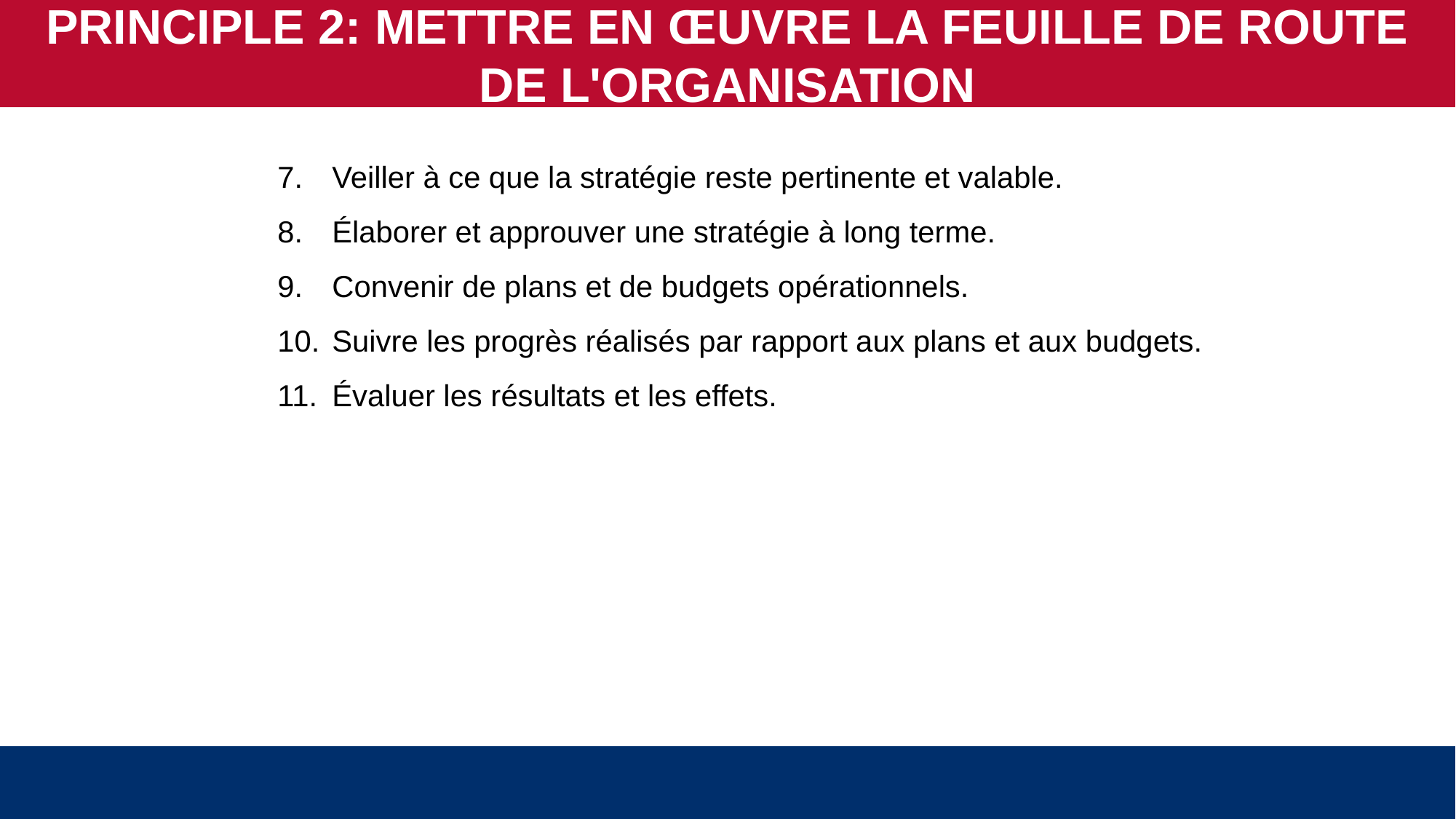

PRINCIPLE 2: METTRE EN ŒUVRE LA FEUILLE DE ROUTE DE L'ORGANISATION
Veiller à ce que la stratégie reste pertinente et valable.
Élaborer et approuver une stratégie à long terme.
Convenir de plans et de budgets opérationnels.
Suivre les progrès réalisés par rapport aux plans et aux budgets.
Évaluer les résultats et les effets.